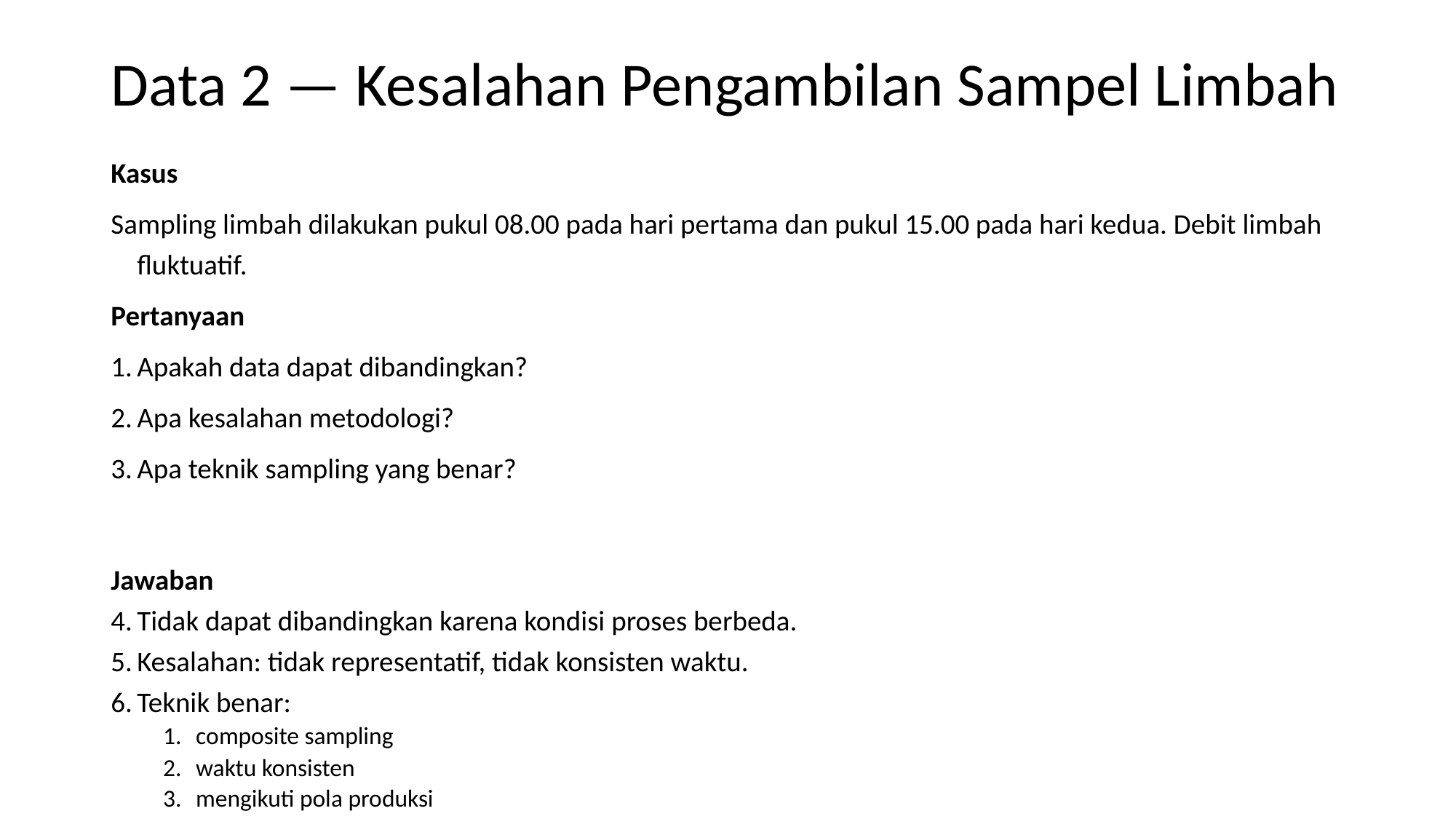

# Data 2 — Kesalahan Pengambilan Sampel Limbah

Kasus
Sampling limbah dilakukan pukul 08.00 pada hari pertama dan pukul 15.00 pada hari kedua. Debit limbah fluktuatif.
Pertanyaan
Apakah data dapat dibandingkan?
Apa kesalahan metodologi?
Apa teknik sampling yang benar?

Jawaban
Tidak dapat dibandingkan karena kondisi proses berbeda.
Kesalahan: tidak representatif, tidak konsisten waktu.
Teknik benar:
composite sampling
waktu konsisten
mengikuti pola produksi